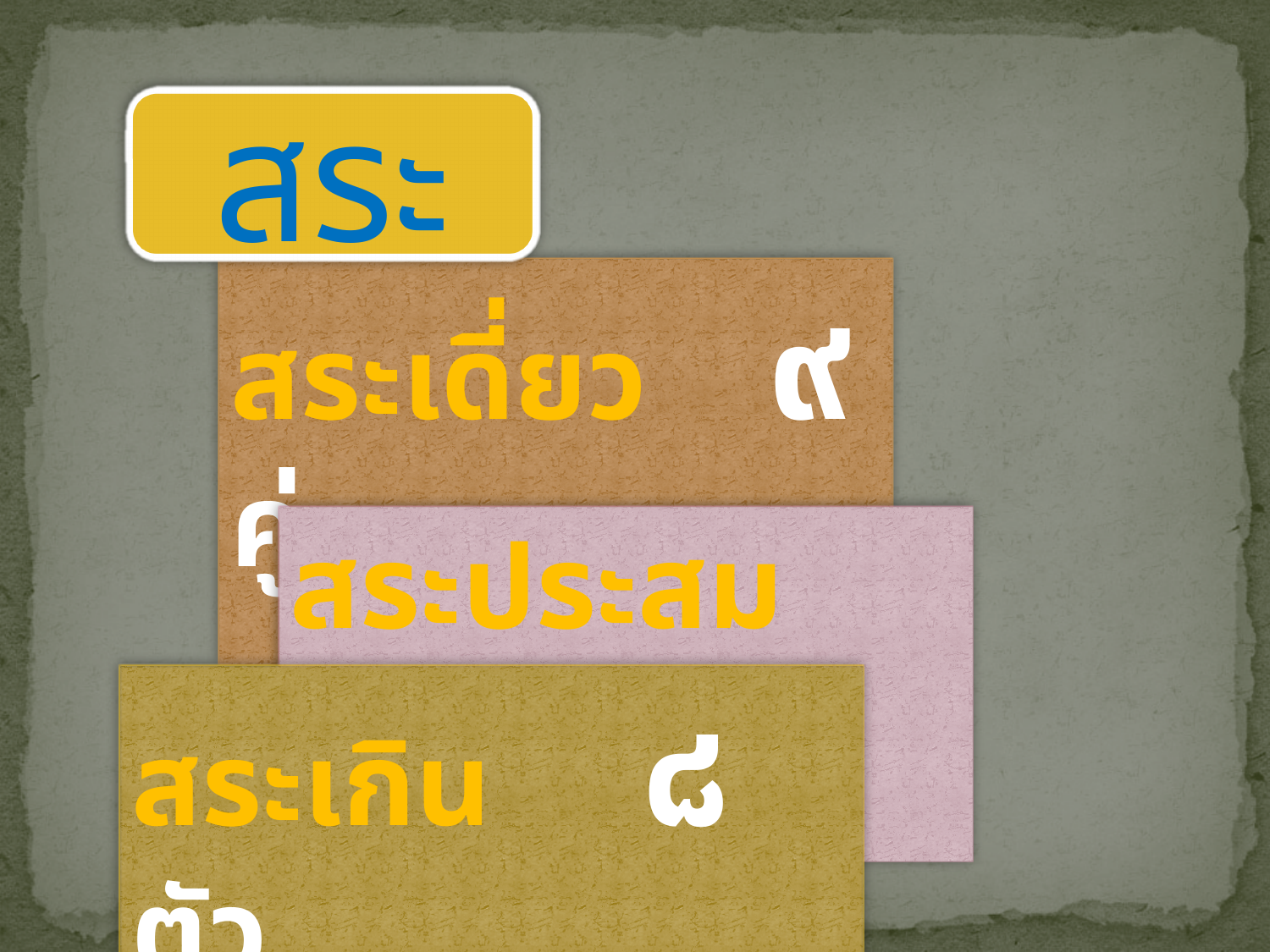

สระ
สระเดี่ยว    ๙ คู่

สระประสม     ๓ คู่
สระเกิน     ๘ ตัว